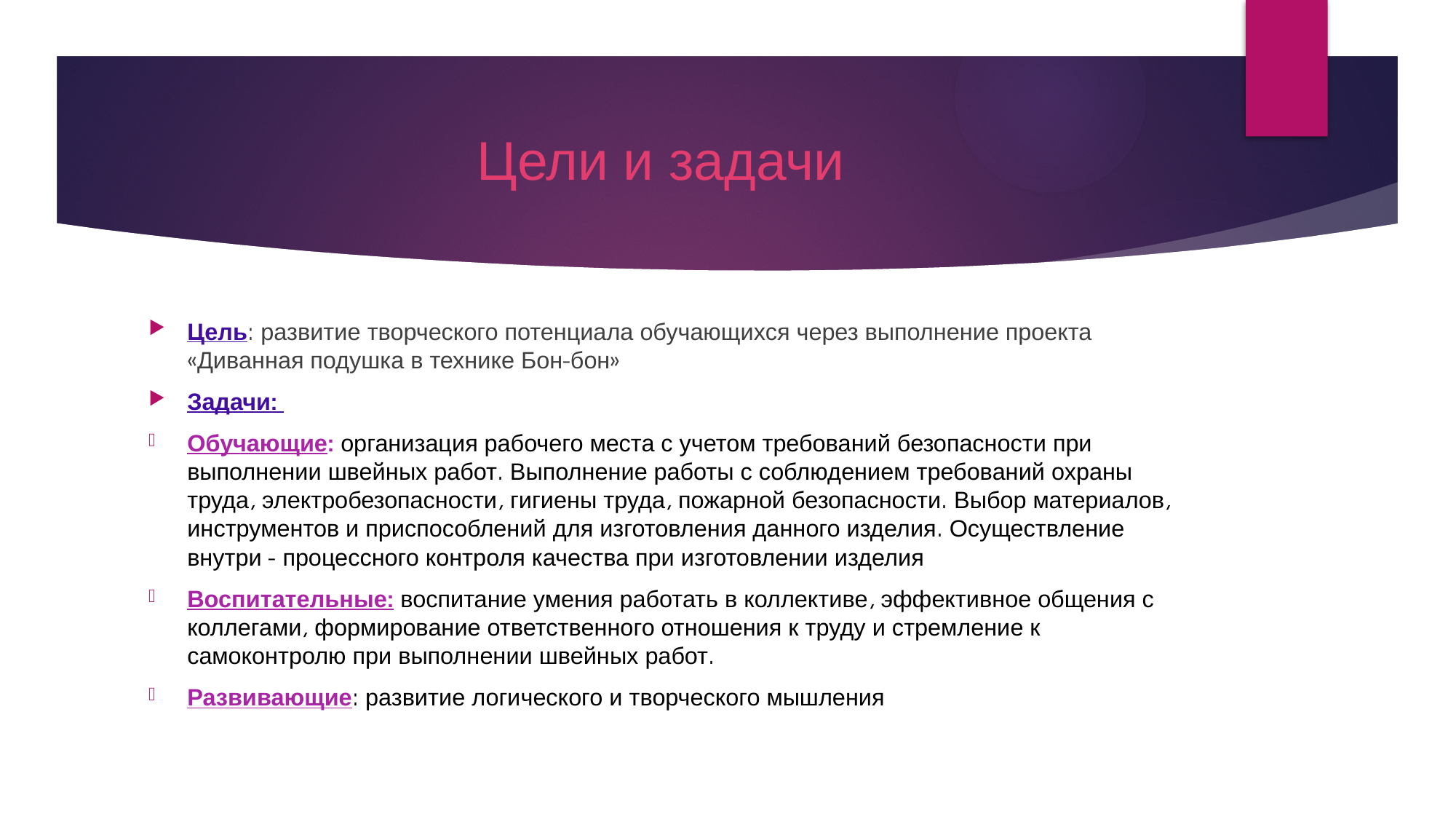

# Цели и задачи
Цель: развитие творческого потенциала обучающихся через выполнение проекта «Диванная подушка в технике Бон-бон»
Задачи:
Обучающие: организация рабочего места с учетом требований безопасности при выполнении швейных работ. Выполнение работы с соблюдением требований охраны труда, электробезопасности, гигиены труда, пожарной безопасности. Выбор материалов, инструментов и приспособлений для изготовления данного изделия. Осуществление внутри - процессного контроля качества при изготовлении изделия
Воспитательные: воспитание умения работать в коллективе, эффективное общения с коллегами, формирование ответственного отношения к труду и стремление к самоконтролю при выполнении швейных работ.
Развивающие: развитие логического и творческого мышления